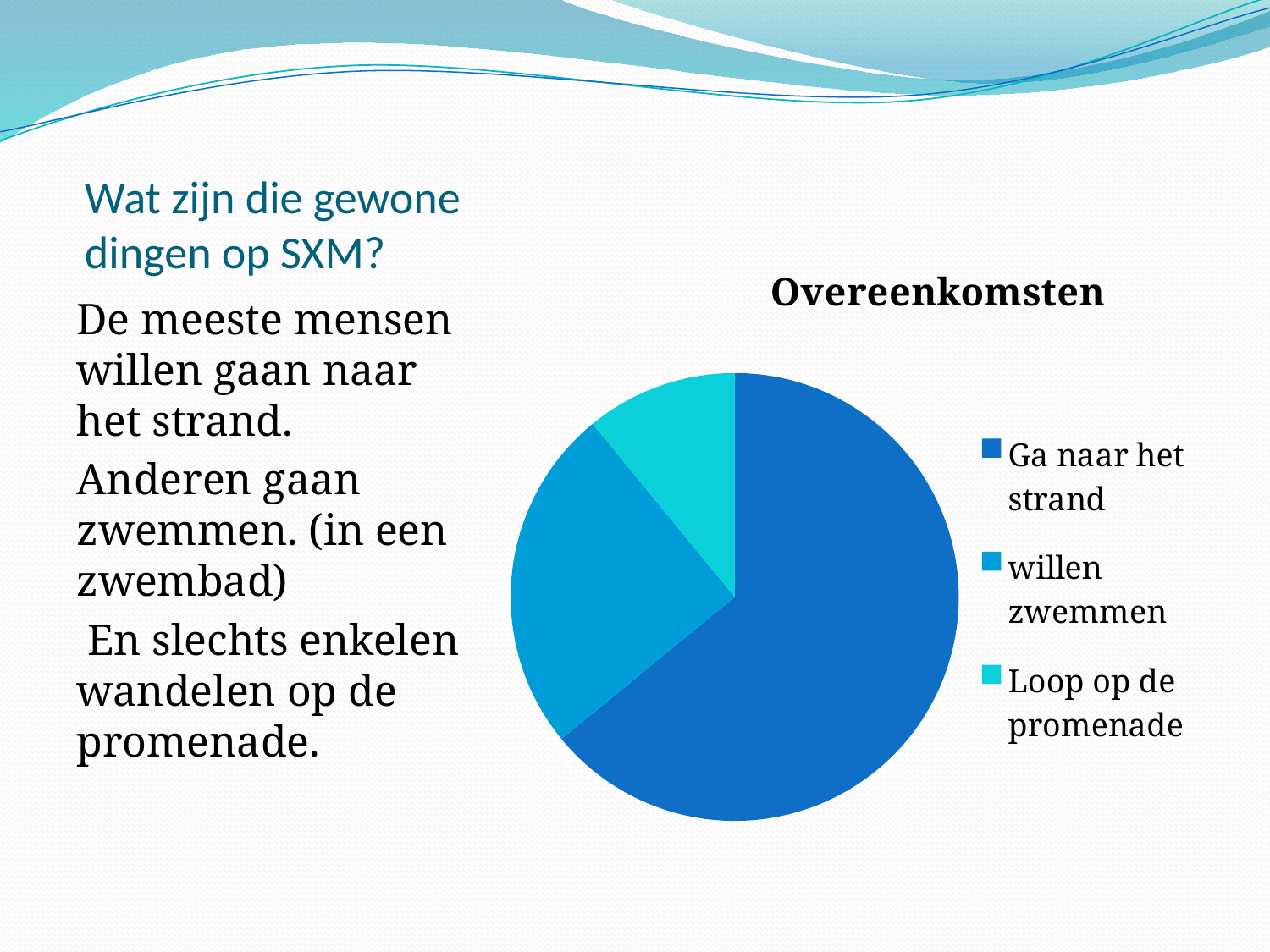

# Wat zijn die gewone dingen op SXM?

### Chart: Overeenkomsten

| Category | Column1 |
|---|---|
| Ga naar het strand | 8.200000000000001 |
| willen zwemmen | 3.2 |
| Loop op de promenade | 1.4 |
De meeste mensen willen gaan naar het strand.
Anderen gaan zwemmen. (in een zwembad)
 En slechts enkelen wandelen op de promenade.